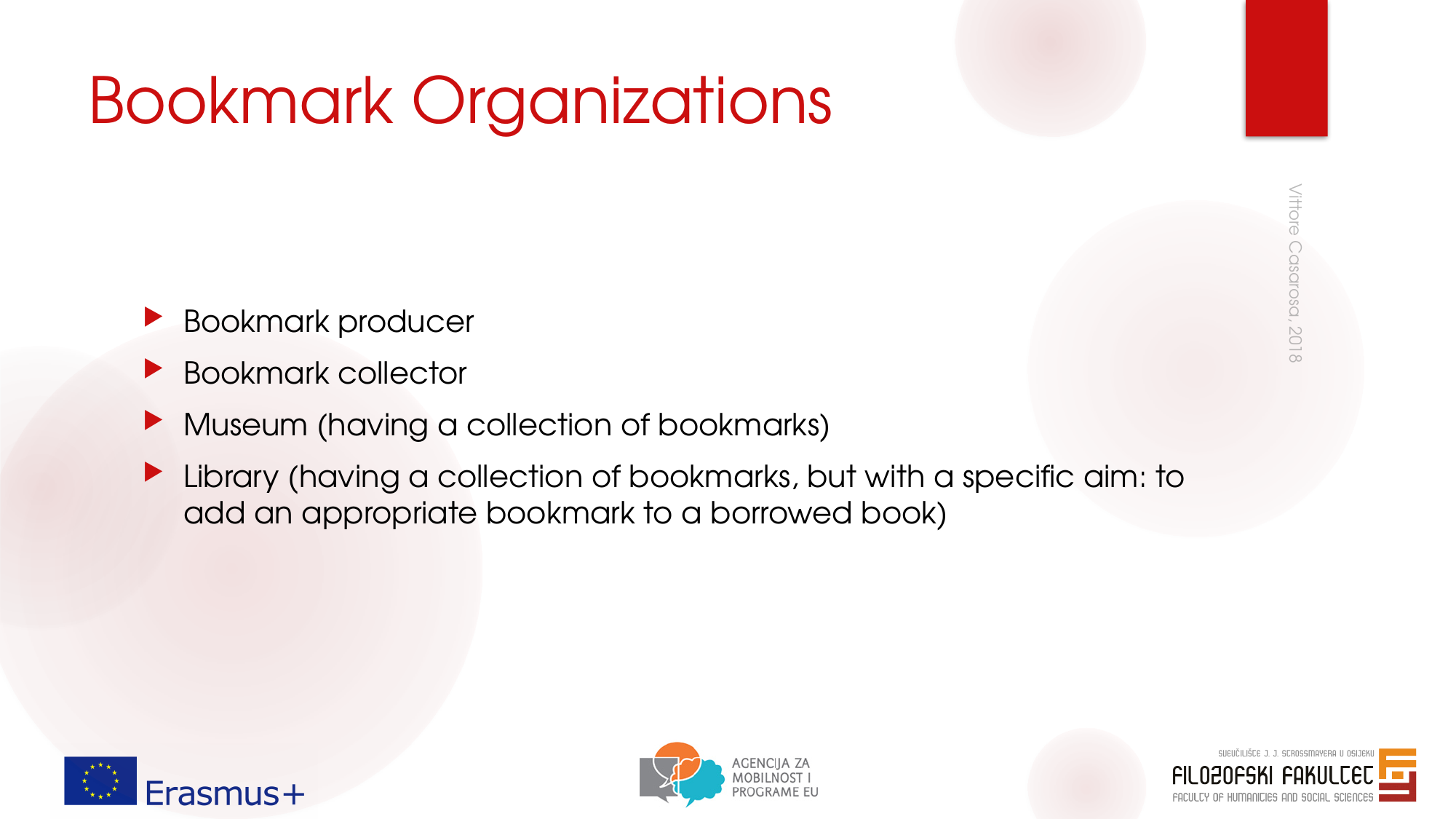

# Bookmark Organizations

Bookmark producer
Bookmark collector
Museum (having a collection of bookmarks)
Library (having a collection of bookmarks, but with a specific aim: to add an appropriate bookmark to a borrowed book)
Vittore Casarosa, 2018